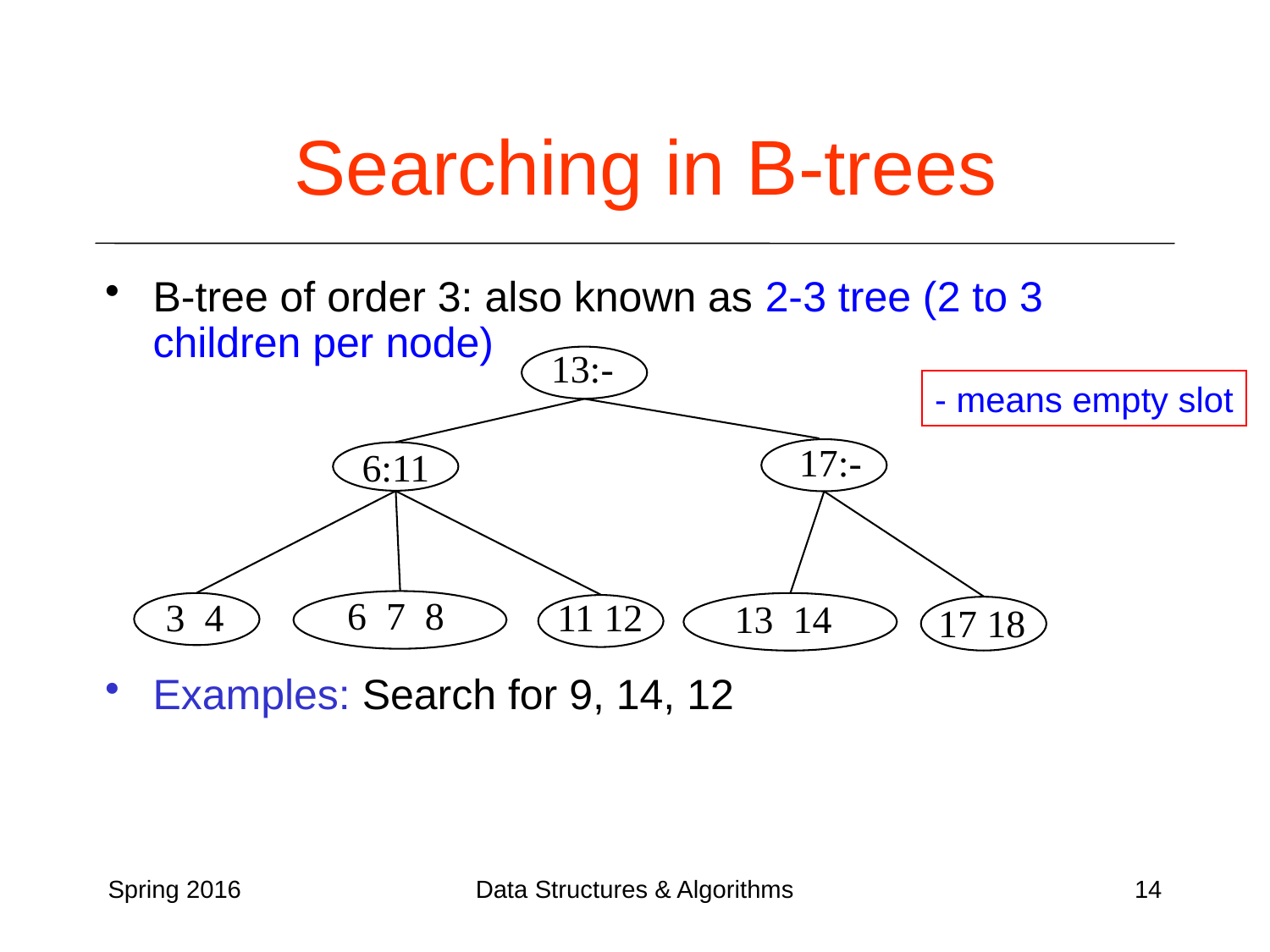

# Searching in B-trees
B-tree of order 3: also known as 2-3 tree (2 to 3 children per node)

Examples: Search for 9, 14, 12

13:-
- means empty slot

17:-
6:11

6  7  8
11 12
3  4
13  14
17 18
Spring 2016
Data Structures & Algorithms
14